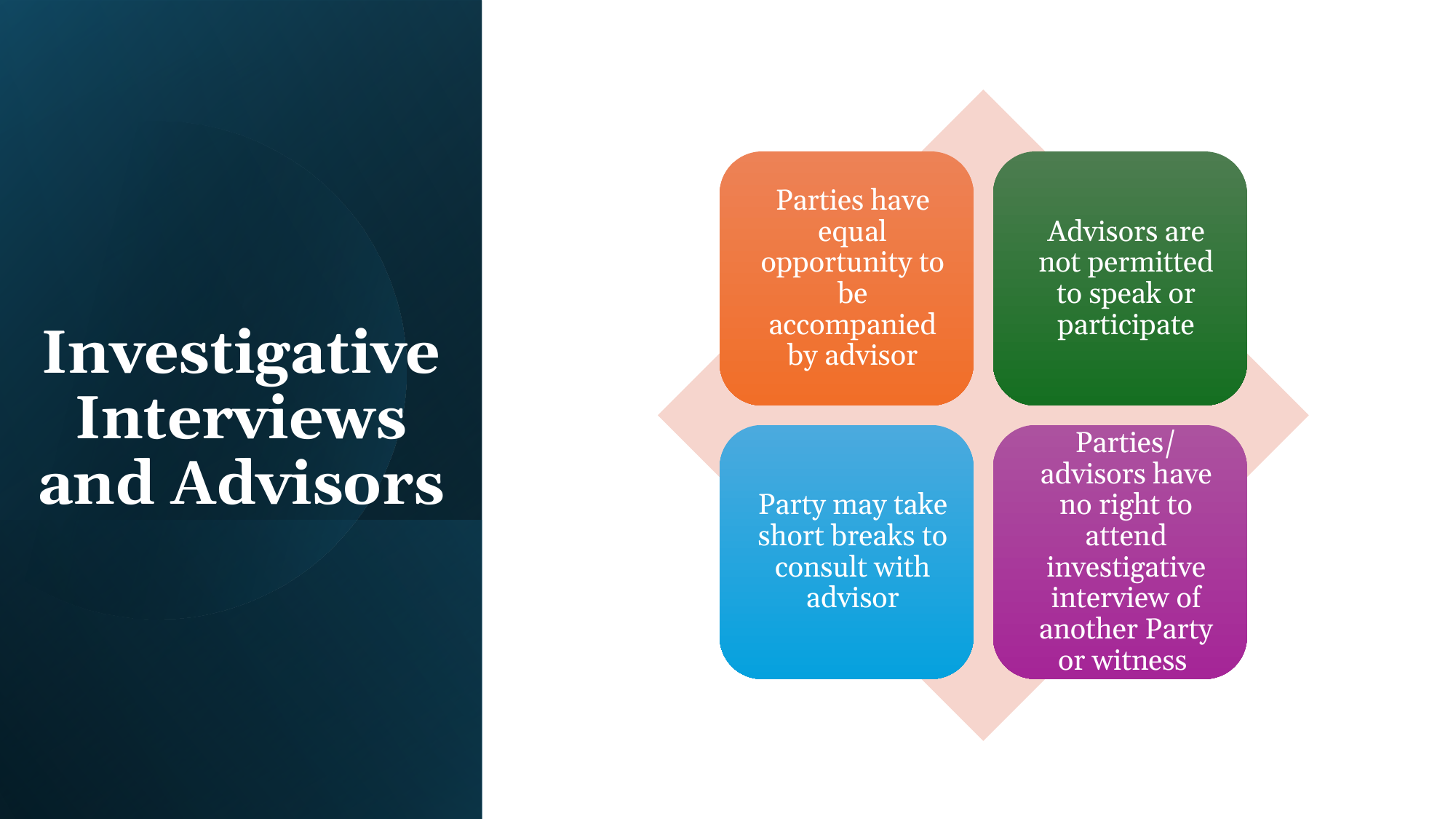

Parties have equal opportunity to be accompanied by advisor
Advisors are not permitted to speak or participate
Party may take short breaks to consult with advisor
Parties/advisors have no right to attend investigative interview of another Party or witness

# Investigative Interviews and Advisors